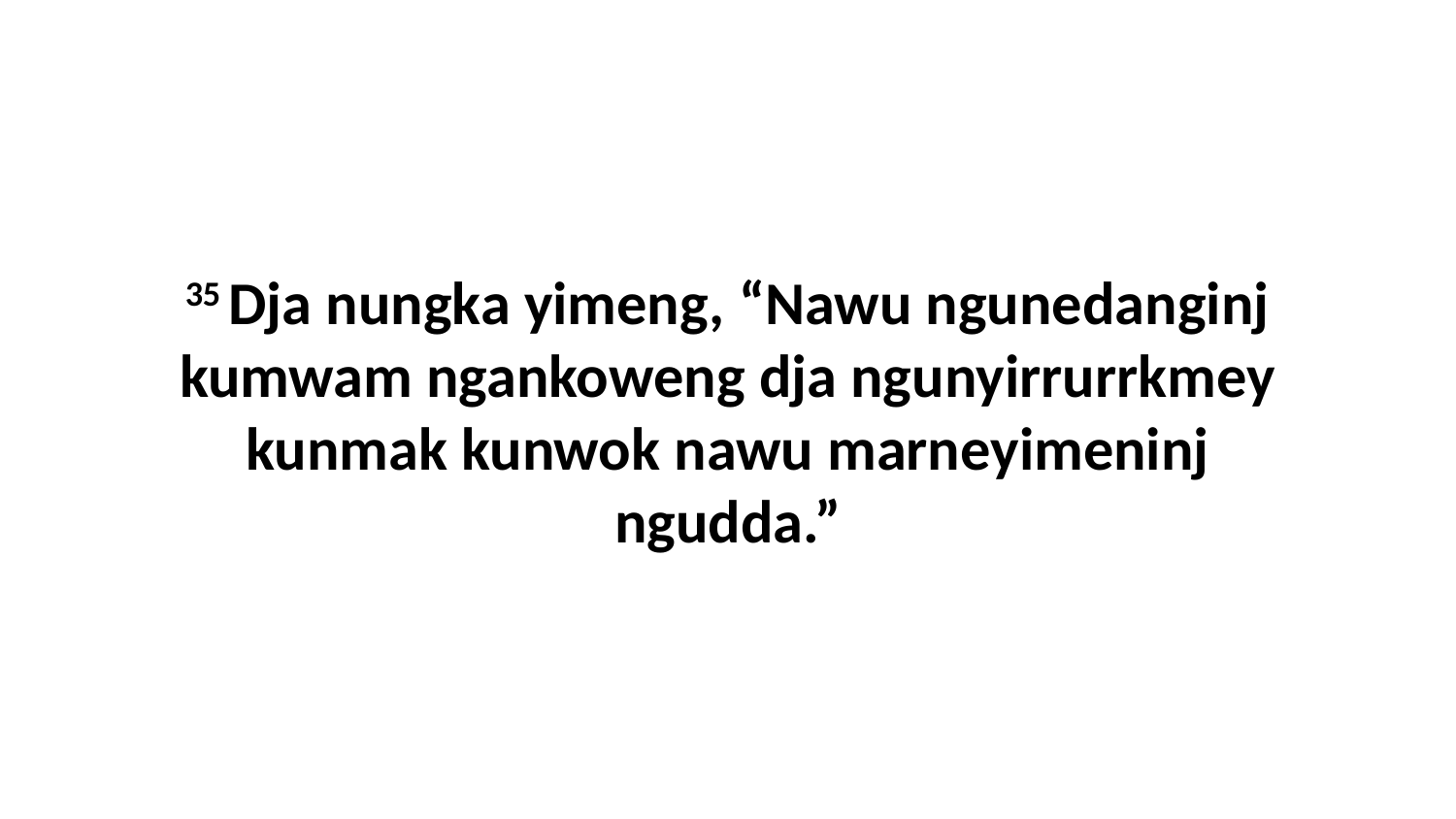

35 Dja nungka yimeng, “Nawu ngunedanginj kumwam ngankoweng dja ngunyirrurrkmey kunmak kunwok nawu marneyimeninj ngudda.”